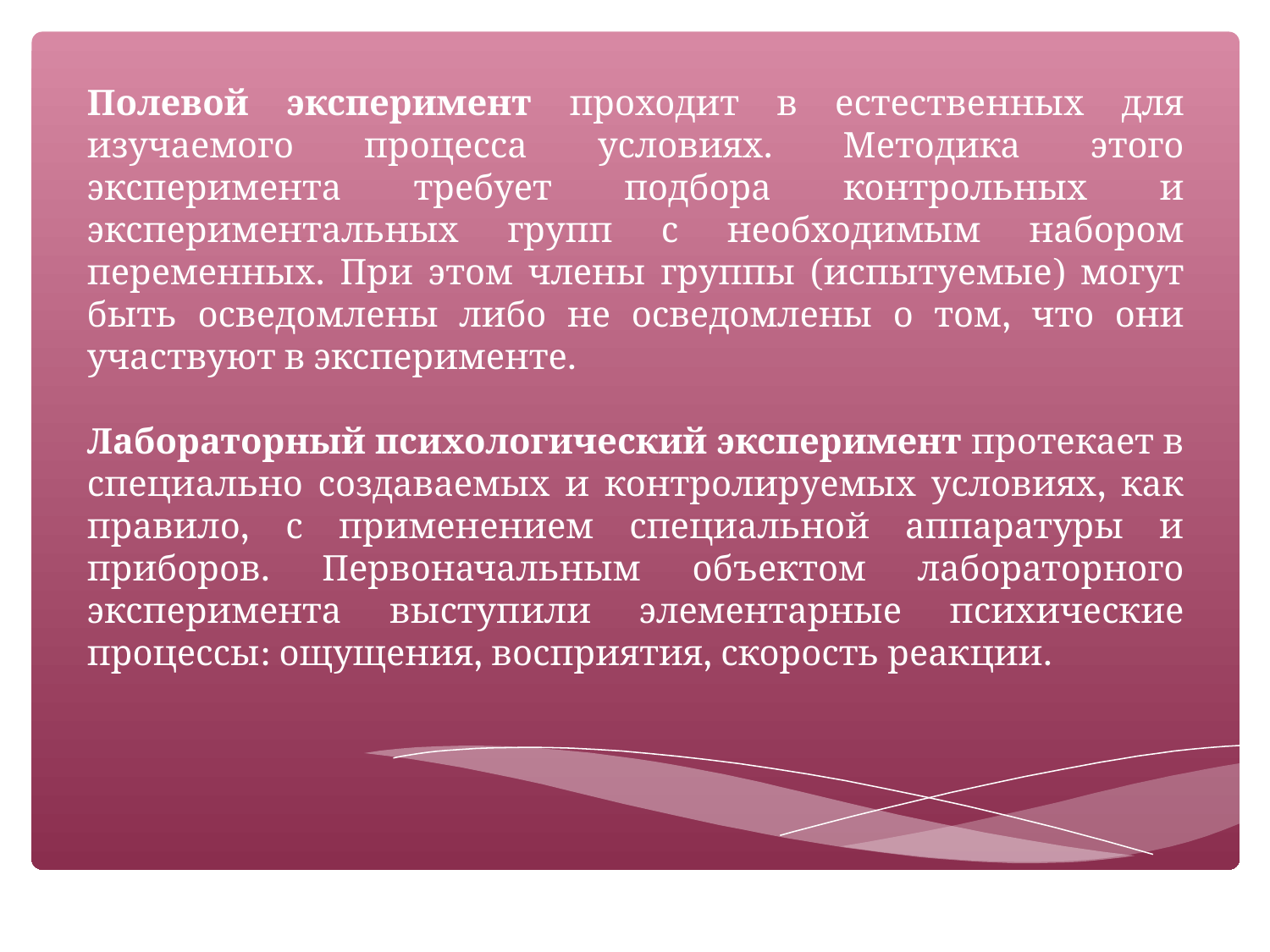

Полевой эксперимент проходит в естественных для изучаемого процесса условиях. Методика этого эксперимента требует подбора контрольных и экспериментальных групп с необходимым набором переменных. При этом члены группы (испытуемые) могут быть осведомлены либо не осведомлены о том, что они участвуют в эксперименте.

Лабораторный психологический эксперимент протекает в специально создаваемых и контролируемых условиях, как правило, с применением специальной аппаратуры и приборов. Первоначальным объектом лабораторного эксперимента выступили элементарные психические процессы: ощущения, восприятия, скорость реакции.